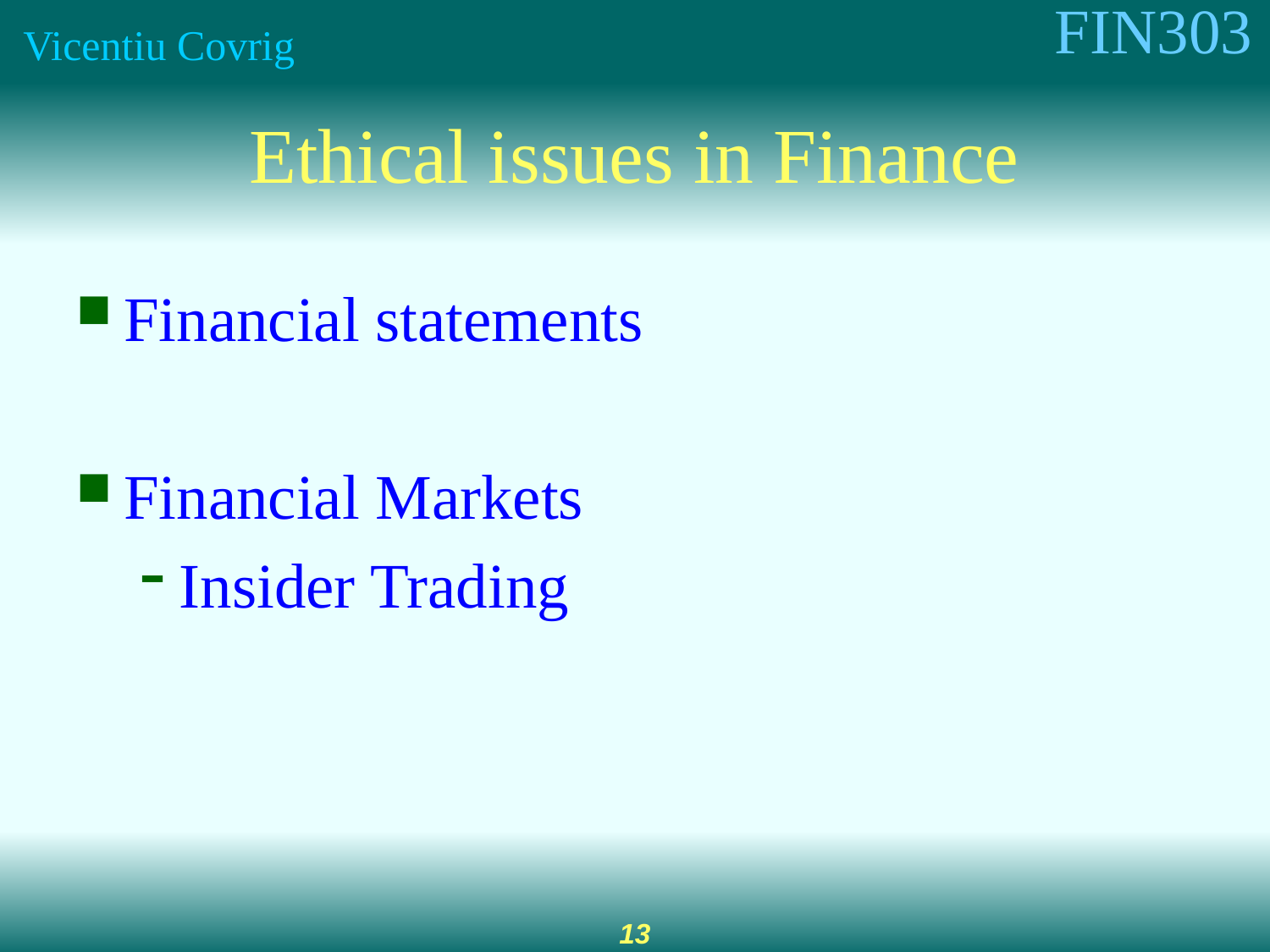

# Ethical issues in Finance
Financial statements

Financial Markets
Insider Trading